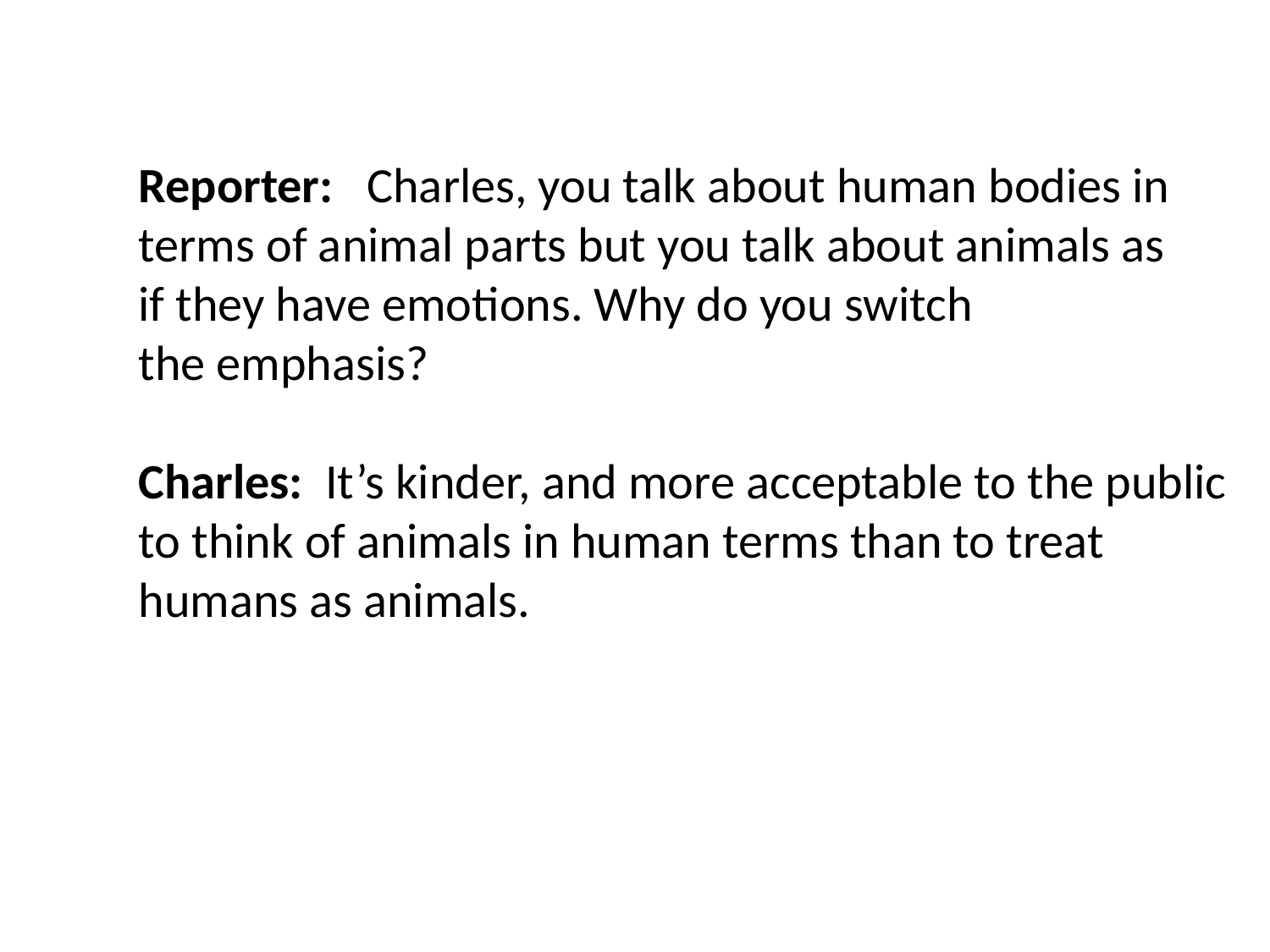

Reporter:   Charles, you talk about human bodies in
terms of animal parts but you talk about animals as
if they have emotions. Why do you switch
the emphasis?

Charles:  It’s kinder, and more acceptable to the public
to think of animals in human terms than to treat
humans as animals.